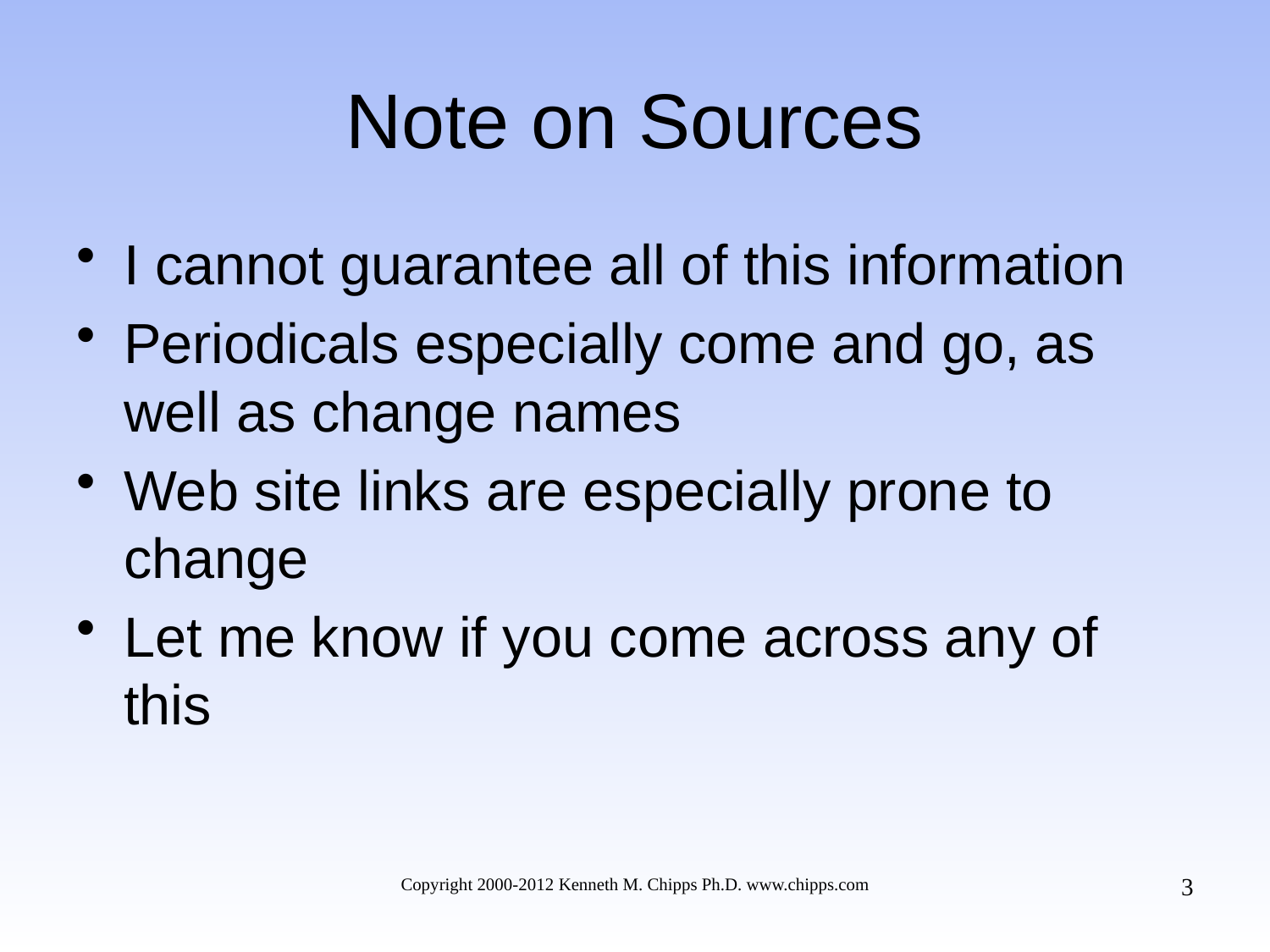

# Note on Sources
I cannot guarantee all of this information
Periodicals especially come and go, as well as change names
Web site links are especially prone to change
Let me know if you come across any of this
3
Copyright 2000-2012 Kenneth M. Chipps Ph.D. www.chipps.com